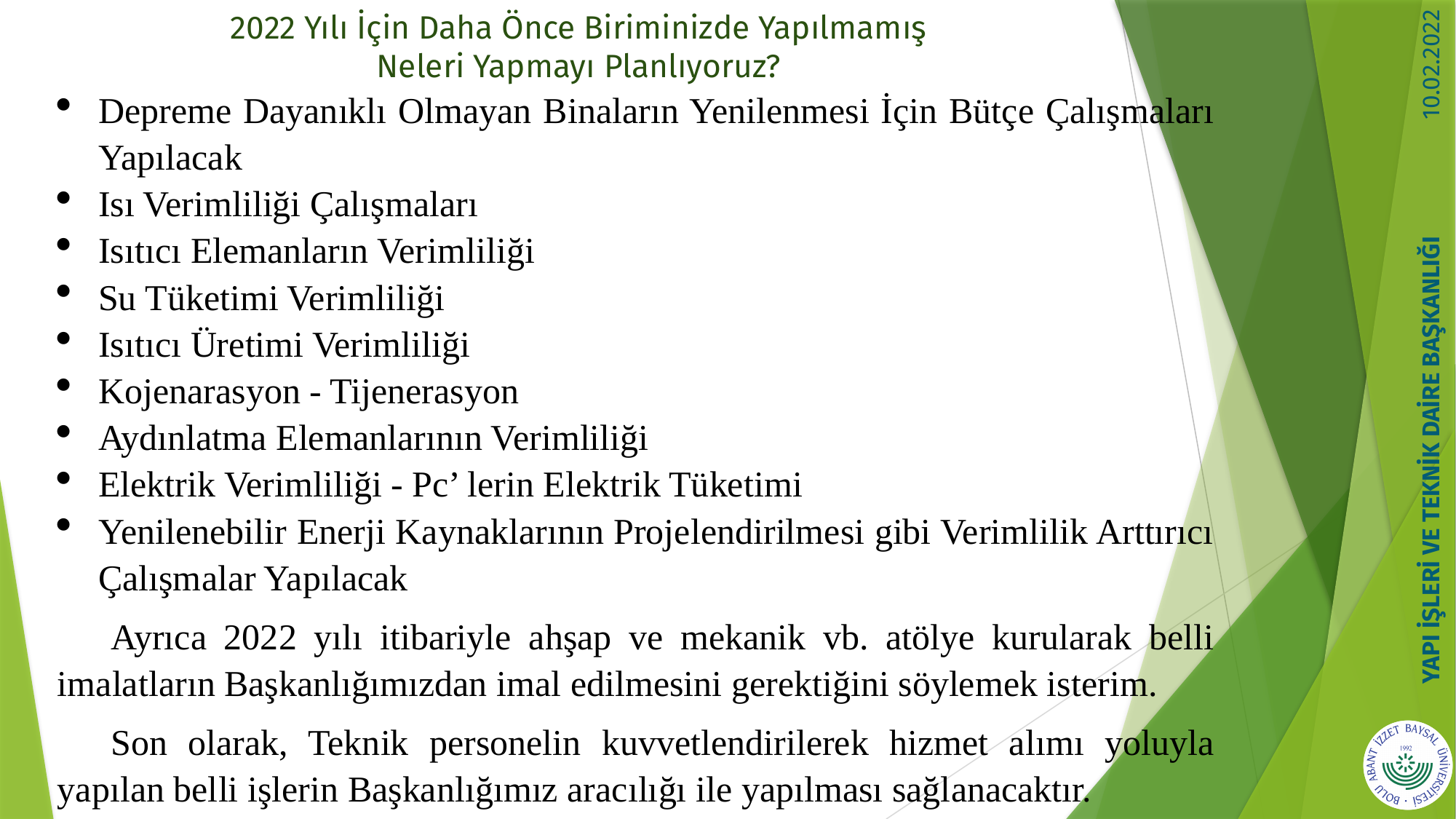

2022 Yılı İçin Daha Önce Biriminizde Yapılmamış Neleri Yapmayı Planlıyoruz?
Depreme Dayanıklı Olmayan Binaların Yenilenmesi İçin Bütçe Çalışmaları Yapılacak
Isı Verimliliği Çalışmaları
Isıtıcı Elemanların Verimliliği
Su Tüketimi Verimliliği
Isıtıcı Üretimi Verimliliği
Kojenarasyon - Tijenerasyon
Aydınlatma Elemanlarının Verimliliği
Elektrik Verimliliği - Pc’ lerin Elektrik Tüketimi
Yenilenebilir Enerji Kaynaklarının Projelendirilmesi gibi Verimlilik Arttırıcı Çalışmalar Yapılacak
Ayrıca 2022 yılı itibariyle ahşap ve mekanik vb. atölye kurularak belli imalatların Başkanlığımızdan imal edilmesini gerektiğini söylemek isterim.
Son olarak, Teknik personelin kuvvetlendirilerek hizmet alımı yoluyla yapılan belli işlerin Başkanlığımız aracılığı ile yapılması sağlanacaktır.